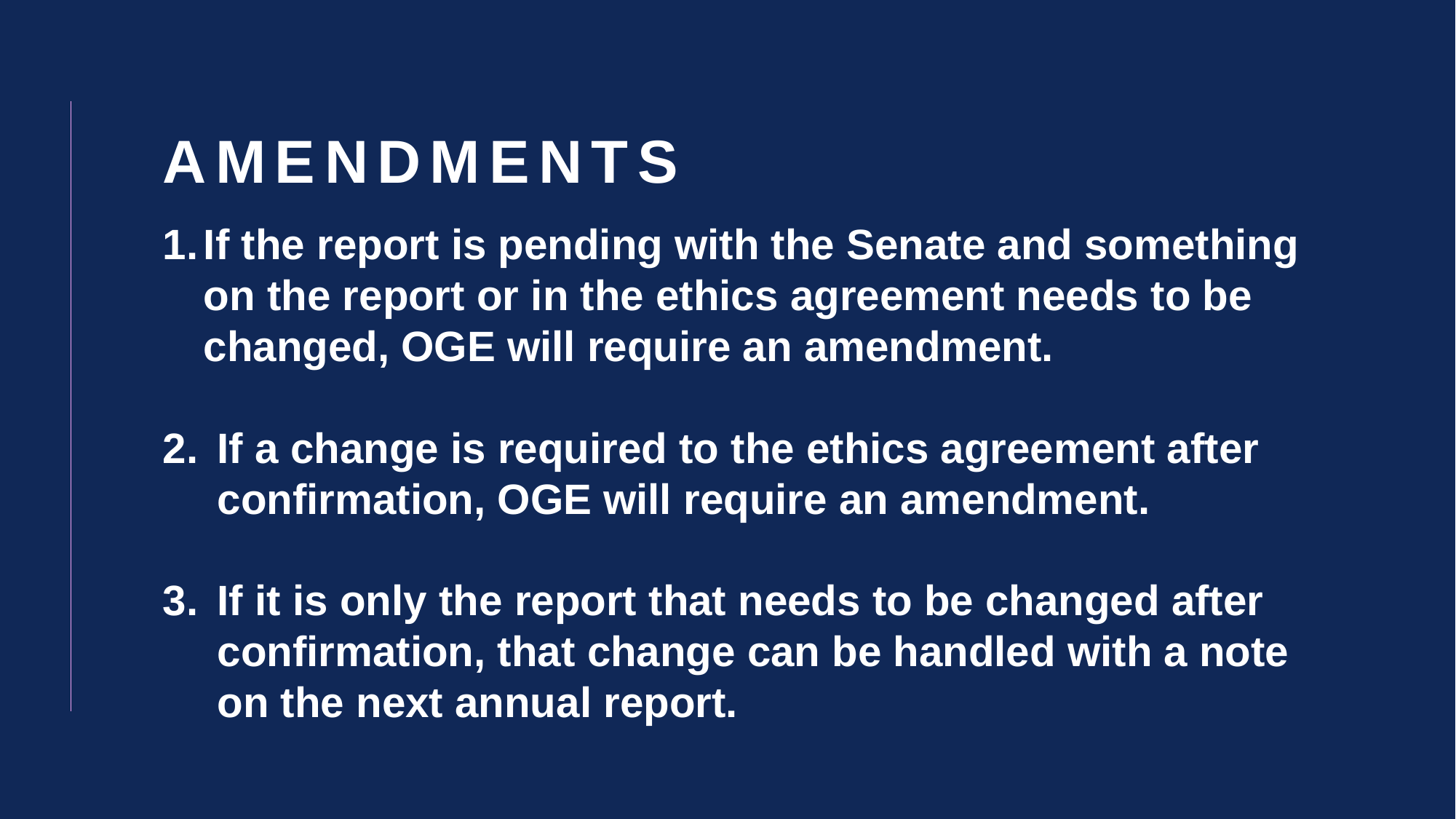

# Amendments
If the report is pending with the Senate and something on the report or in the ethics agreement needs to be changed, OGE will require an amendment.

If a change is required to the ethics agreement after confirmation, OGE will require an amendment.

If it is only the report that needs to be changed after confirmation, that change can be handled with a note on the next annual report.